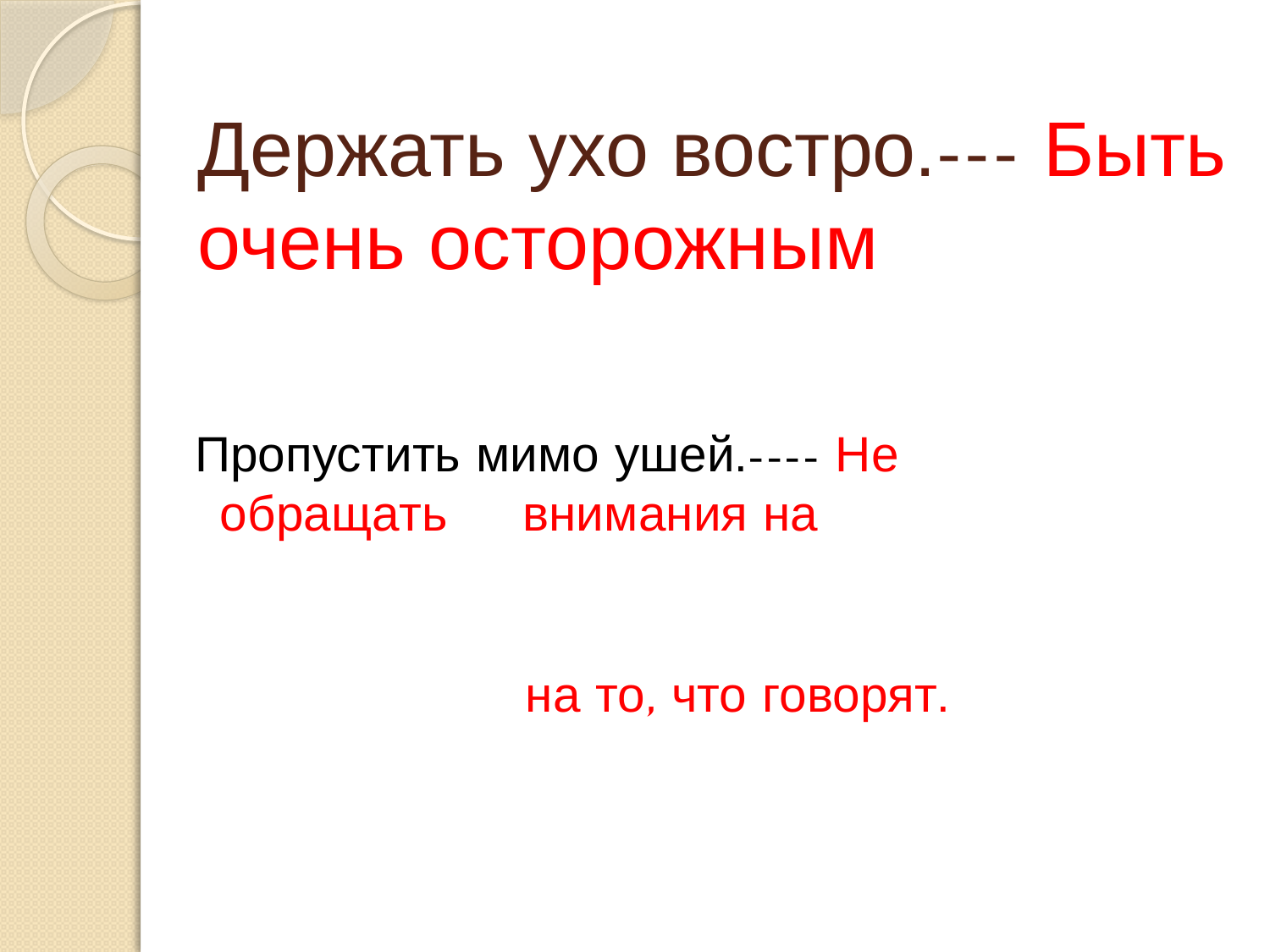

# Держать ухо востро.--- Быть очень осторожным
Пропустить мимо ушей.---- Не                обращать     внимания на
                      на то, что говорят.